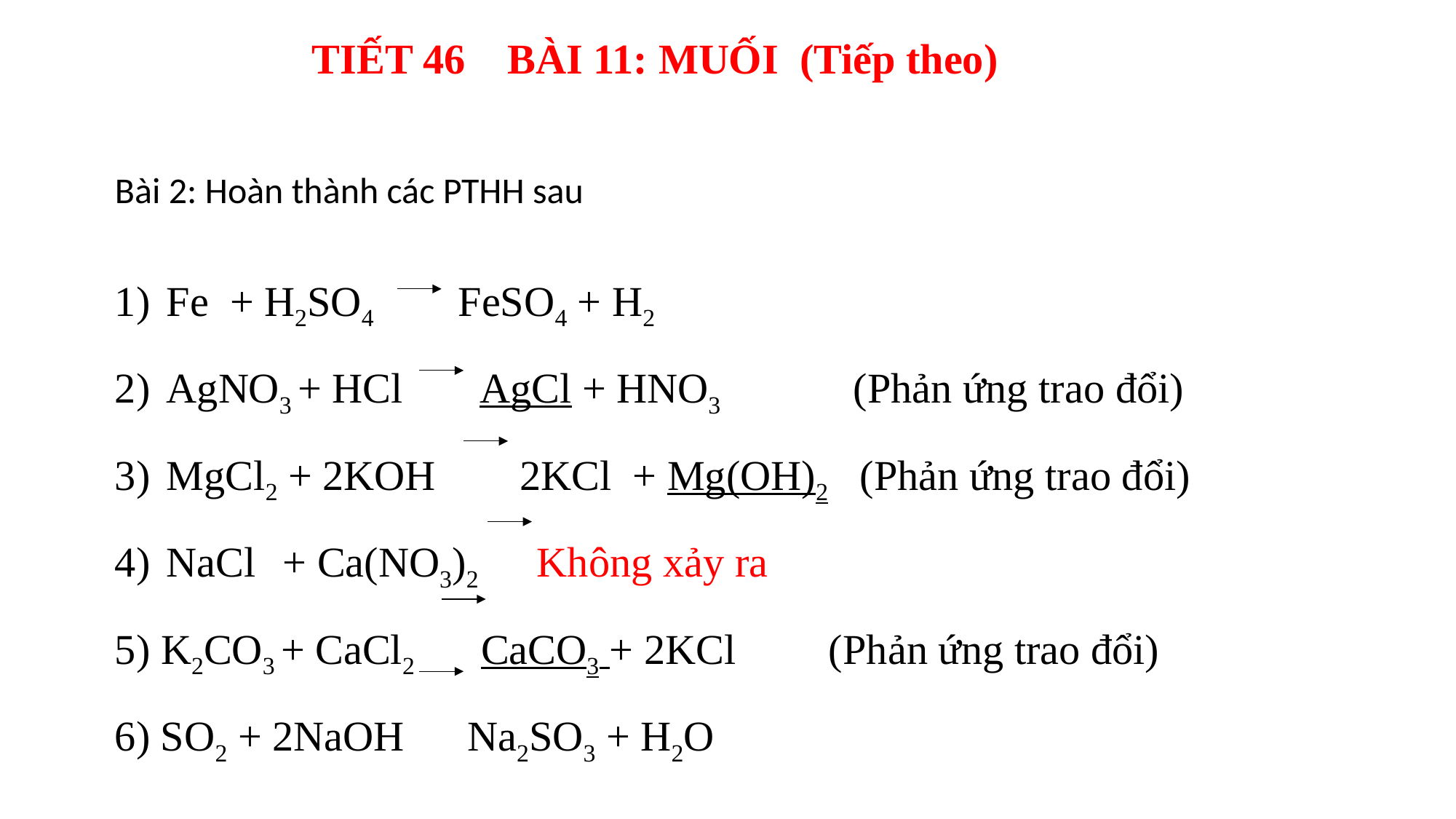

TIẾT 46    BÀI 11: MUỐI  (Tiếp theo)
Bài 2: Hoàn thành các PTHH sau
 Fe  + H2SO4        FeSO4 + H2
 AgNO3 + HCl           AgCl + HNO3             (Phản ứng trao đổi)
 MgCl2 + 2KOH        2KCl  + Mg(OH)2   (Phản ứng trao đổi)
 NaCl   + Ca(NO3)2        Không xảy ra
5) K2CO3 + CaCl2          CaCO3 + 2KCl               (Phản ứng trao đổi)
6) SO2 + 2NaOH      Na2SO3 + H2O